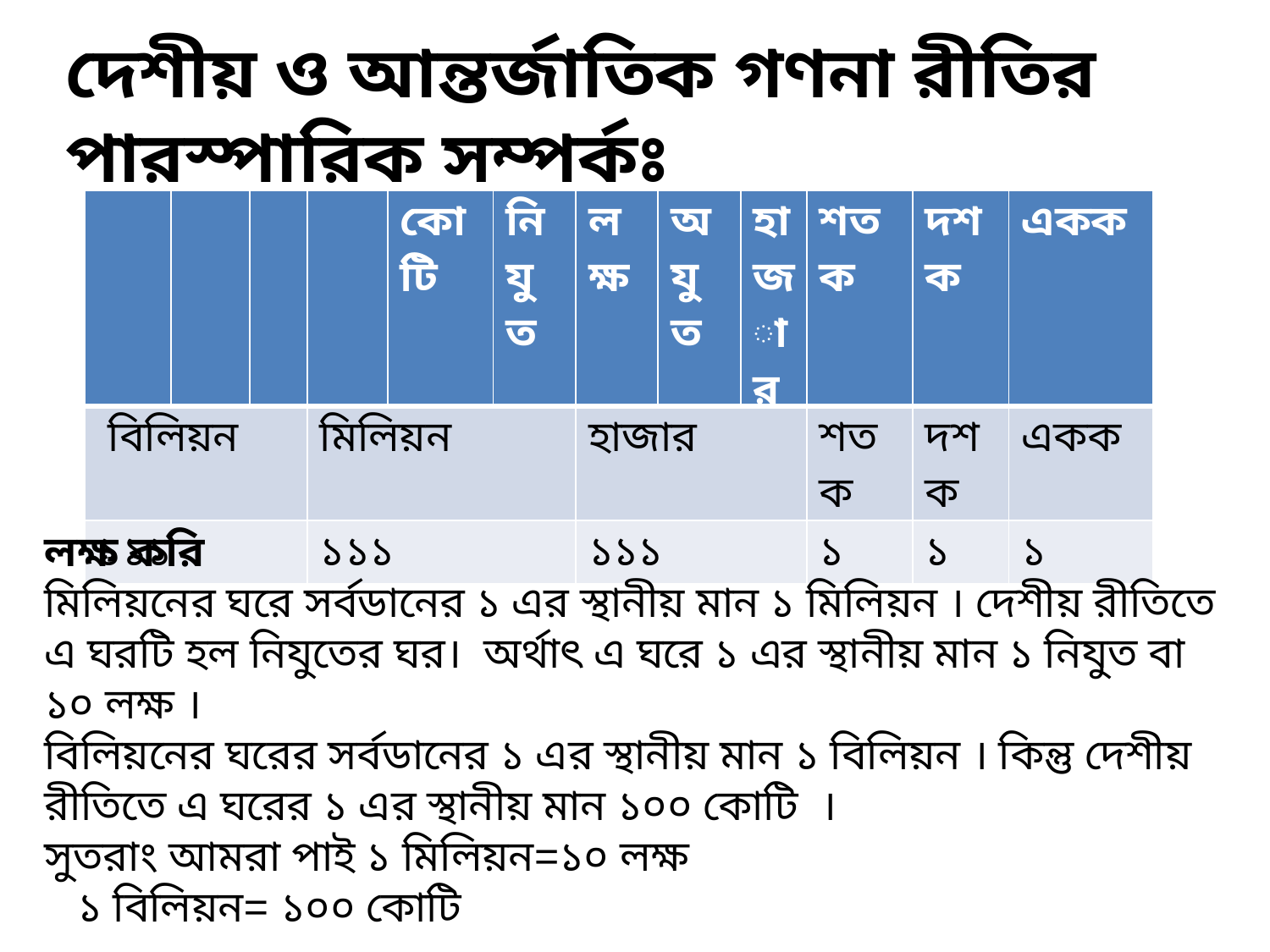

দেশীয় ও আন্তর্জাতিক গণনা রীতির পারস্পারিক সম্পর্কঃ
|  |  |  |  | কোটি | নিযুত | ল ক্ষ | অযুত | হাজার | শতক | দশক | একক |
| --- | --- | --- | --- | --- | --- | --- | --- | --- | --- | --- | --- |
| বিলিয়ন |  |  | মিলিয়ন |  |  | হাজার |  |  | শতক | দশক | একক |
| ১১১ |  |  | ১১১ |  |  | ১১১ |  |  | ১ | ১ | ১ |
লক্ষ করি
মিলিয়নের ঘরে সর্বডানের ১ এর স্থানীয় মান ১ মিলিয়ন । দেশীয় রীতিতে এ ঘরটি হল নিযুতের ঘর।  অর্থাৎ এ ঘরে ১ এর স্থানীয় মান ১ নিযুত বা ১০ লক্ষ ।
বিলিয়নের ঘরের সর্বডানের ১ এর স্থানীয় মান ১ বিলিয়ন । কিন্তু দেশীয় রীতিতে এ ঘরের ১ এর স্থানীয় মান ১০০ কোটি  ।
সুতরাং আমরা পাই ১ মিলিয়ন=১০ লক্ষ
   ১ বিলিয়ন= ১০০ কোটি